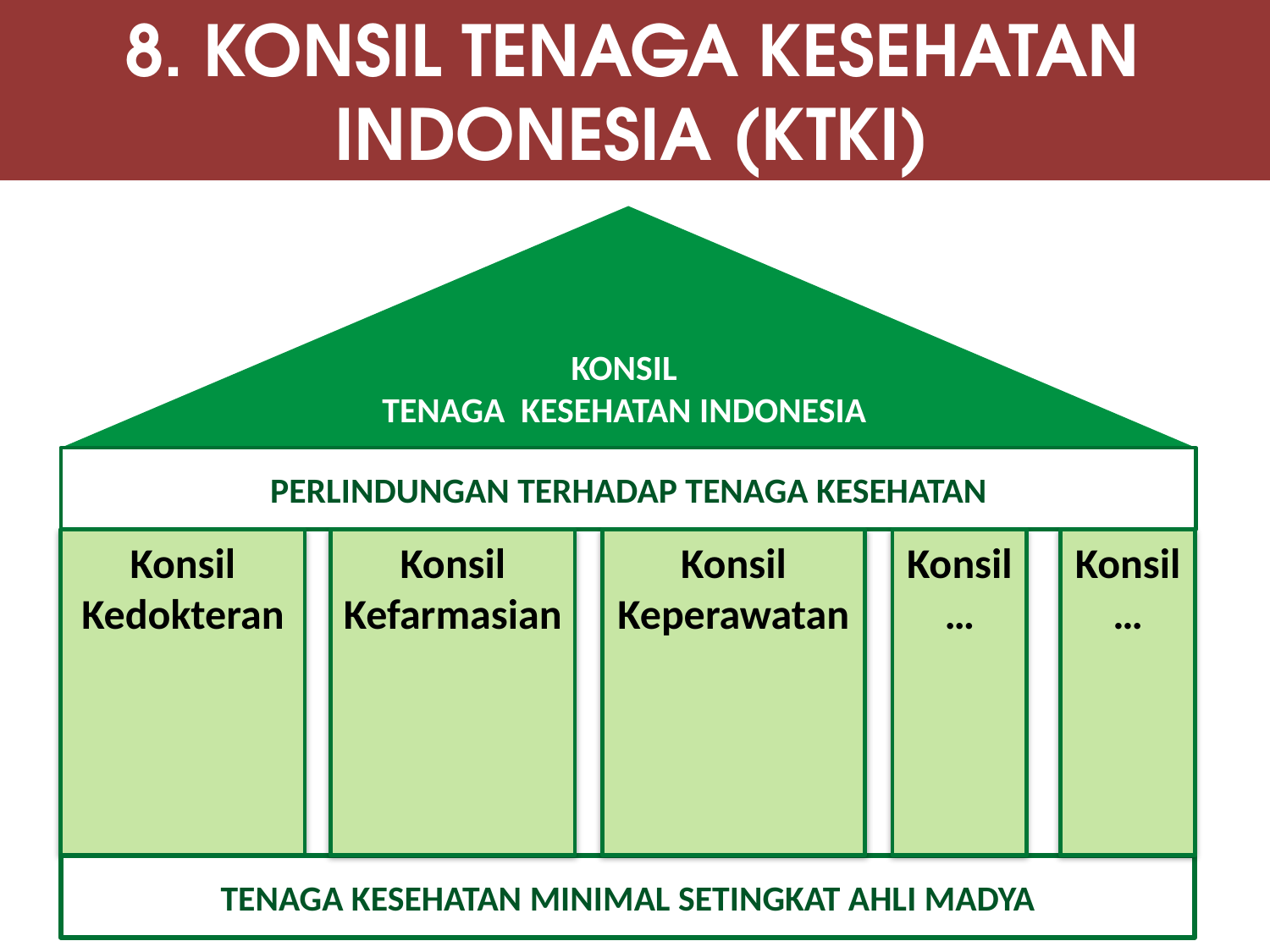

8. KONSIL TENAGA KESEHATAN INDONESIA (KTKI)
KONSIL
TENAGA  KESEHATAN INDONESIA
PERLINDUNGAN TERHADAP TENAGA KESEHATAN
Konsil
Kedokteran
Konsil
Kefarmasian
Konsil
Keperawatan
Konsil
…
Konsil
…
TENAGA KESEHATAN MINIMAL SETINGKAT AHLI MADYA